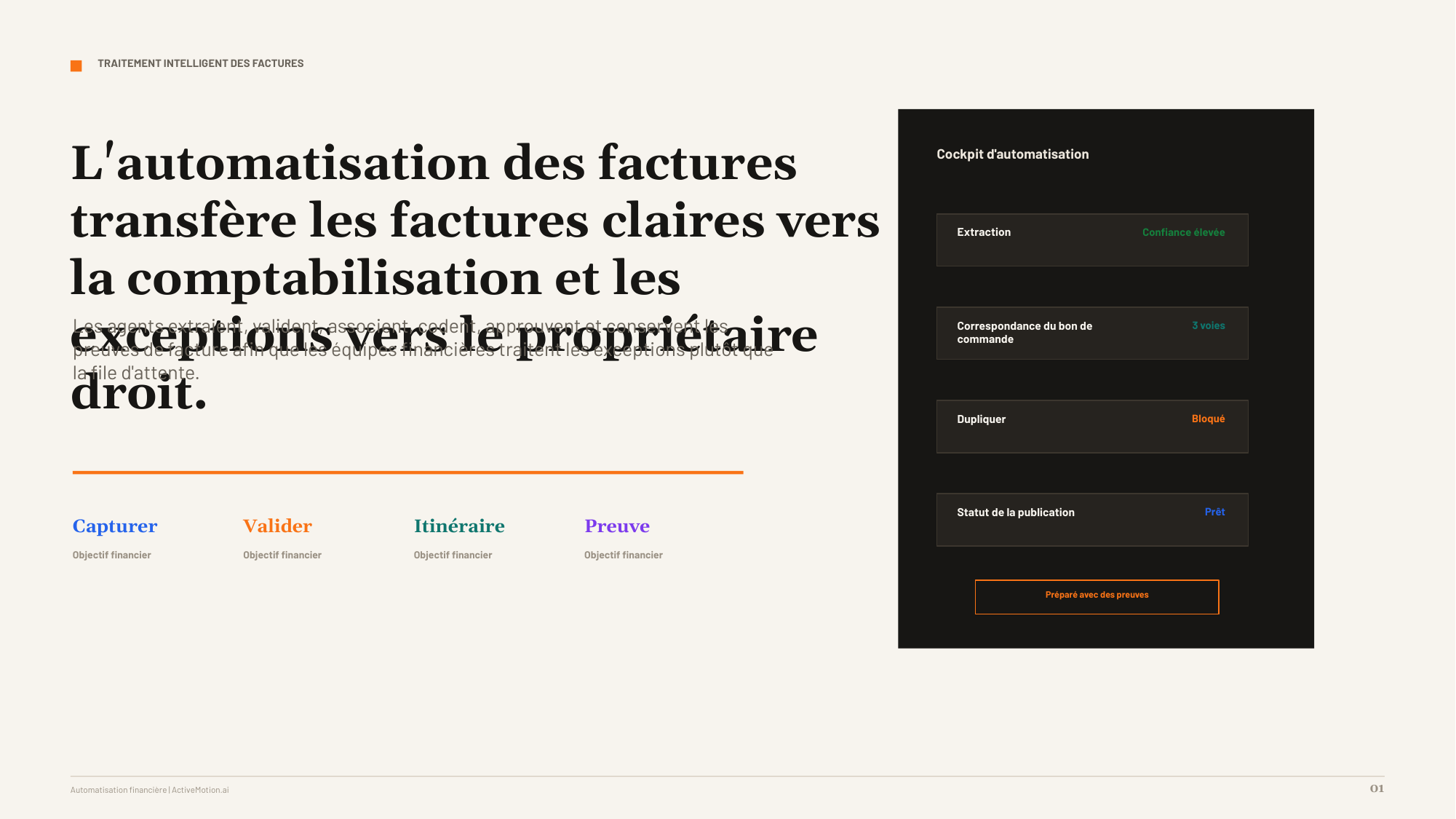

TRAITEMENT INTELLIGENT DES FACTURES

L'automatisation des factures transfère les factures claires vers la comptabilisation et les exceptions vers le propriétaire droit.
Cockpit d'automatisation

Extraction
Confiance élevée

Les agents extraient, valident, associent, codent, approuvent et conservent les preuves de facture afin que les équipes financières traitent les exceptions plutôt que la file d'attente.
Correspondance du bon de commande
3 voies

Dupliquer
Bloqué

Statut de la publication
Prêt
Capturer
Valider
Itinéraire
Preuve
Objectif financier
Objectif financier
Objectif financier
Objectif financier

Préparé avec des preuves

01
Automatisation financière | ActiveMotion.ai